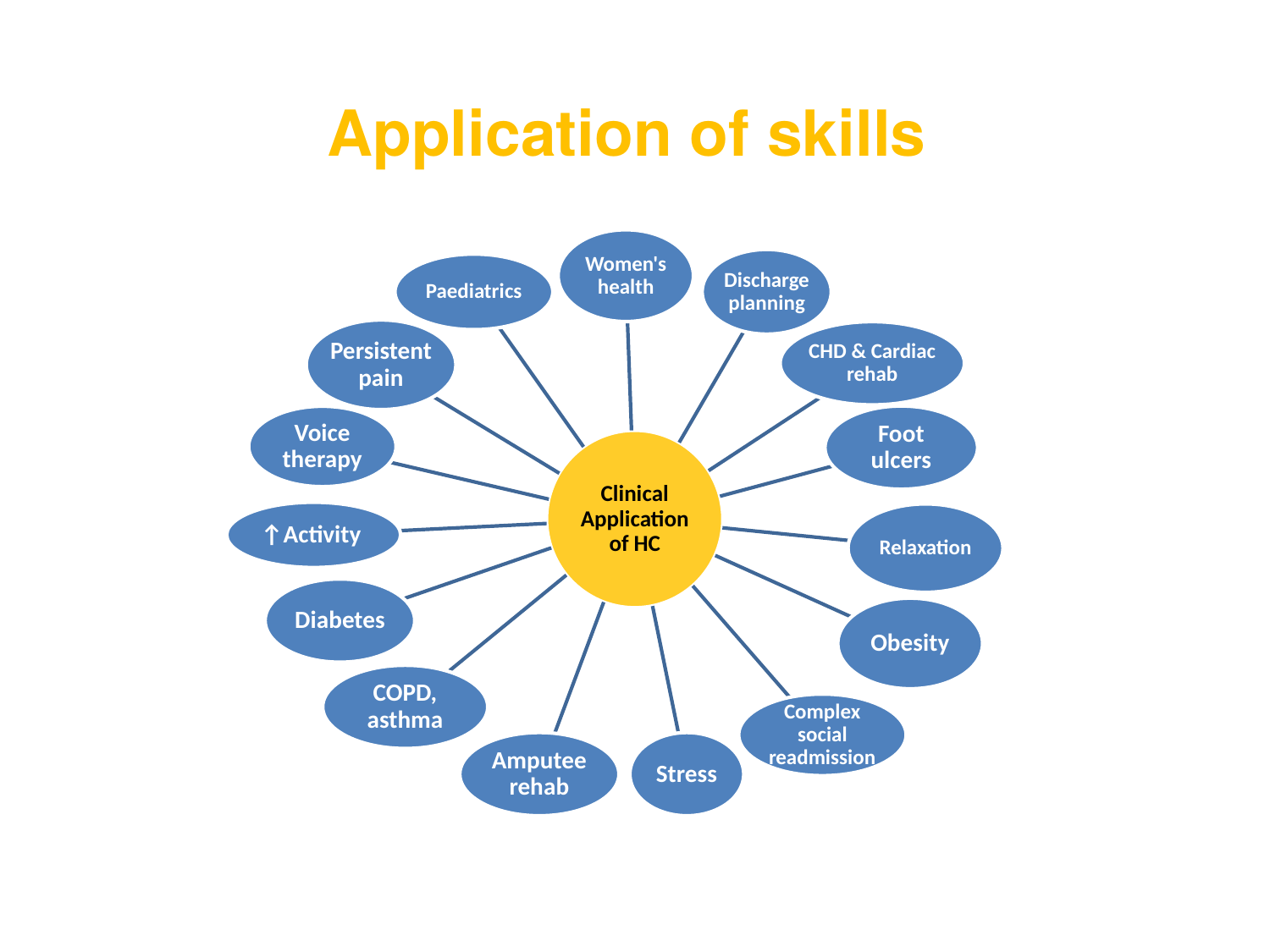

# Application of skills
Clinical Application of HC

Women's health

Discharge planning

CHD & Cardiac rehab

Foot ulcers

Relaxation

Voice therapy

Persistent pain

Obesity

Amputee rehab

COPD, asthma

Diabetes

↑Activity

Complex social readmission

Stress

Paediatrics